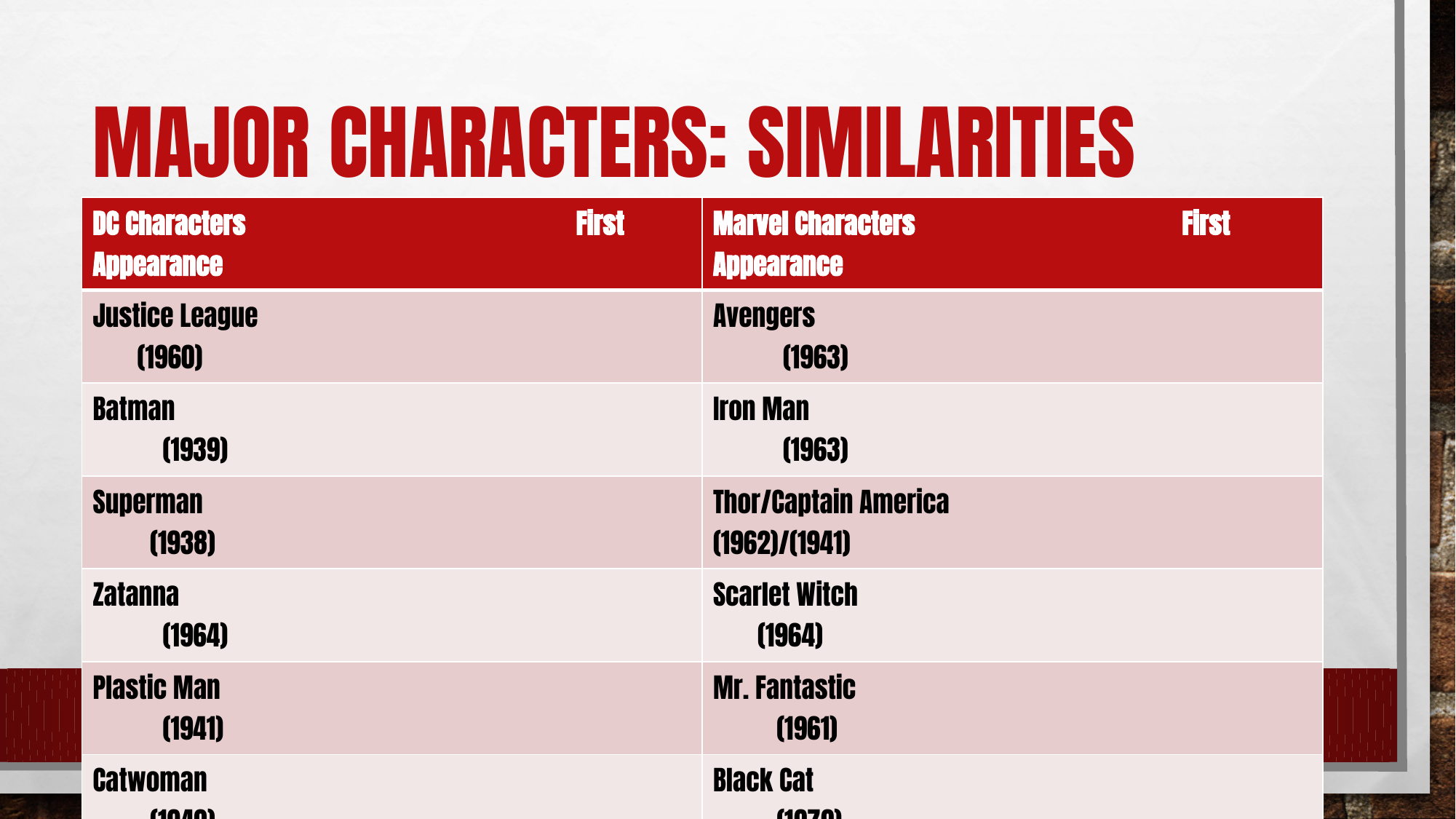

# Major characters: Similarities
| DC Characters First Appearance | Marvel Characters First Appearance |
| --- | --- |
| Justice League (1960) | Avengers (1963) |
| Batman (1939) | Iron Man (1963) |
| Superman (1938) | Thor/Captain America (1962)/(1941) |
| Zatanna (1964) | Scarlet Witch (1964) |
| Plastic Man (1941) | Mr. Fantastic (1961) |
| Catwoman (1940) | Black Cat (1979) |
| Green Arrow (1941) | Hawkeye (1964) |
| Flash (1940) | Quicksilver (1964) |
| Darkseid (1970) | Thanos (1973) |